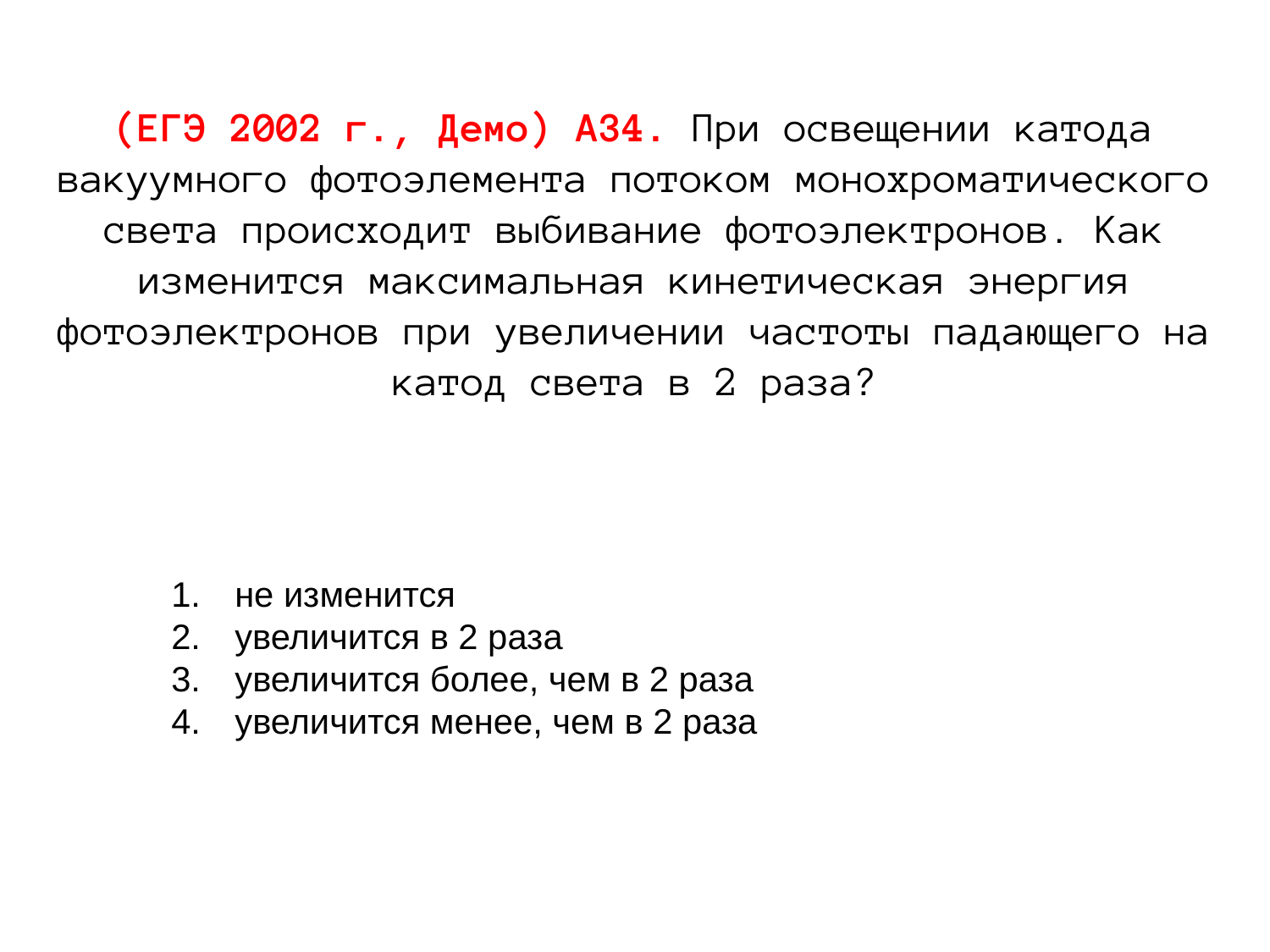

# (ЕГЭ 2002 г., Демо) А34. При освещении катода вакуумного фотоэлемента потоком монохроматического света происходит выбивание фотоэлектронов. Как изменится максимальная кинетическая энергия фотоэлектронов при увеличении частоты падающего на катод света в 2 раза?
не изменится
увеличится в 2 раза
увеличится более, чем в 2 раза
увеличится менее, чем в 2 раза